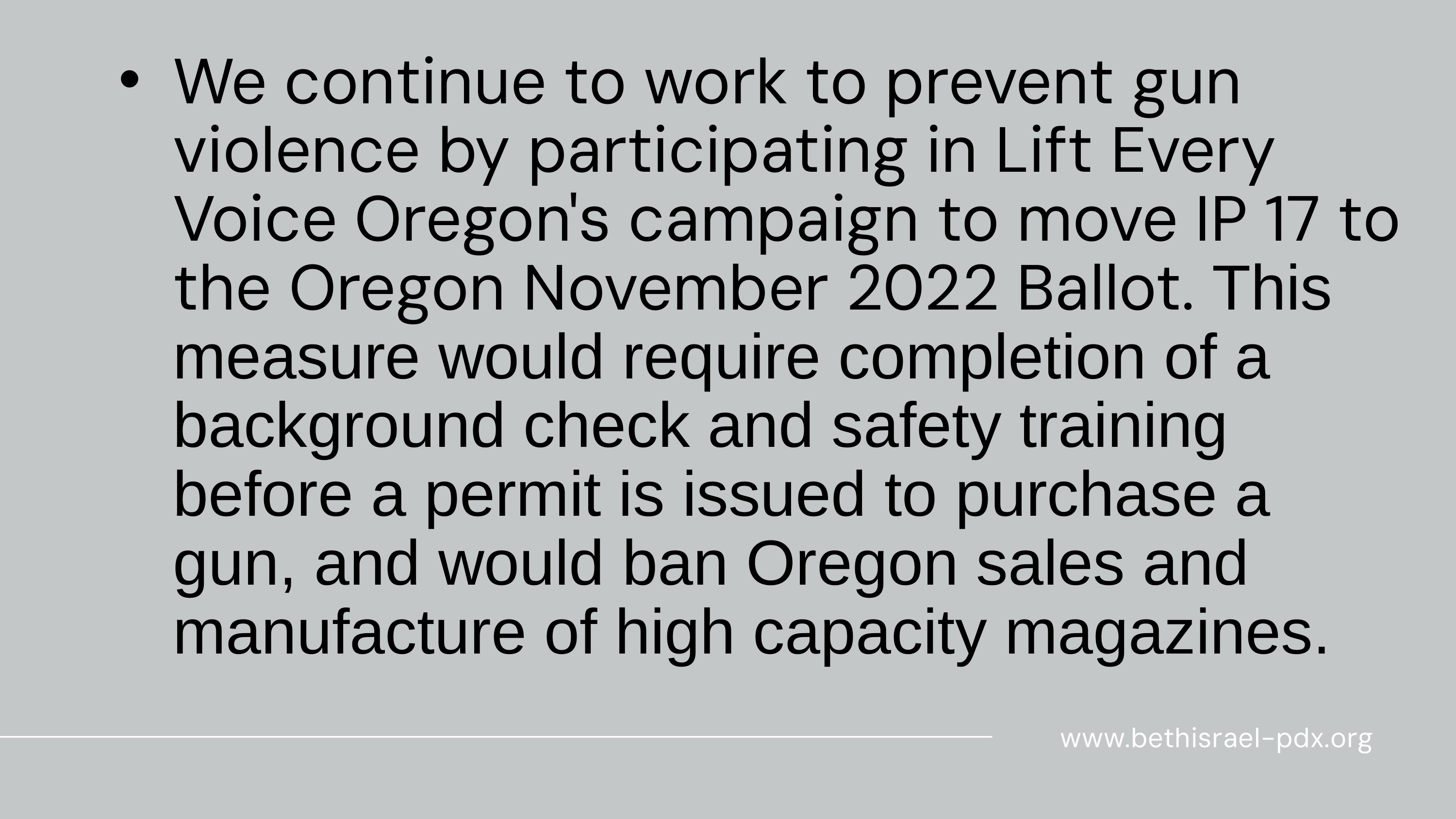

We continue to work to prevent gun violence by participating in Lift Every Voice Oregon's campaign to move IP 17 to the Oregon November 2022 Ballot. This measure would require completion of a background check and safety training before a permit is issued to purchase a gun, and would ban Oregon sales and manufacture of high capacity magazines.

www.bethisrael-pdx.org